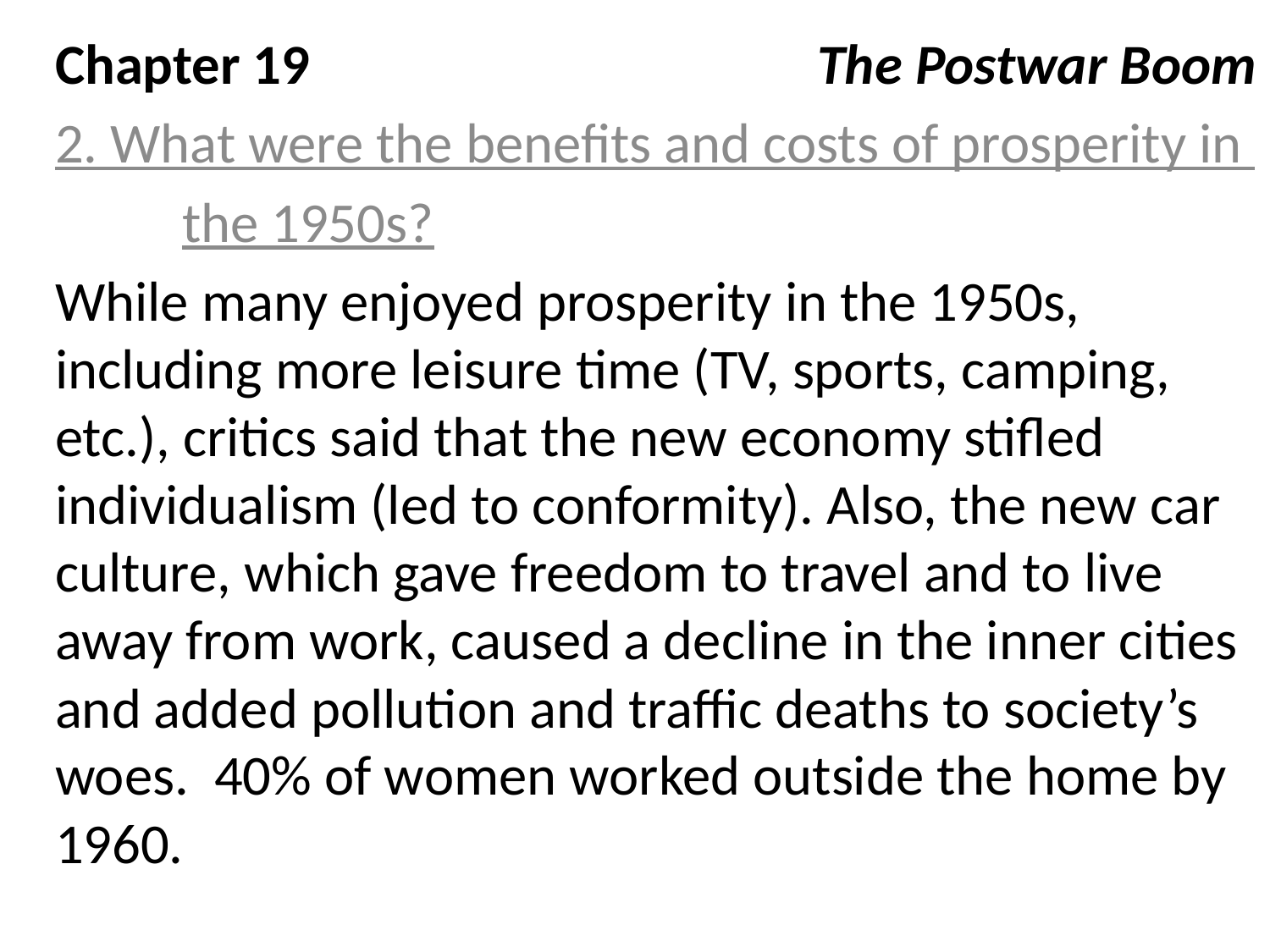

Chapter 19				The Postwar Boom
2. What were the benefits and costs of prosperity in
	the 1950s?
While many enjoyed prosperity in the 1950s, including more leisure time (TV, sports, camping, etc.), critics said that the new economy stifled individualism (led to conformity). Also, the new car culture, which gave freedom to travel and to live away from work, caused a decline in the inner cities and added pollution and traffic deaths to society’s woes.  40% of women worked outside the home by 1960.